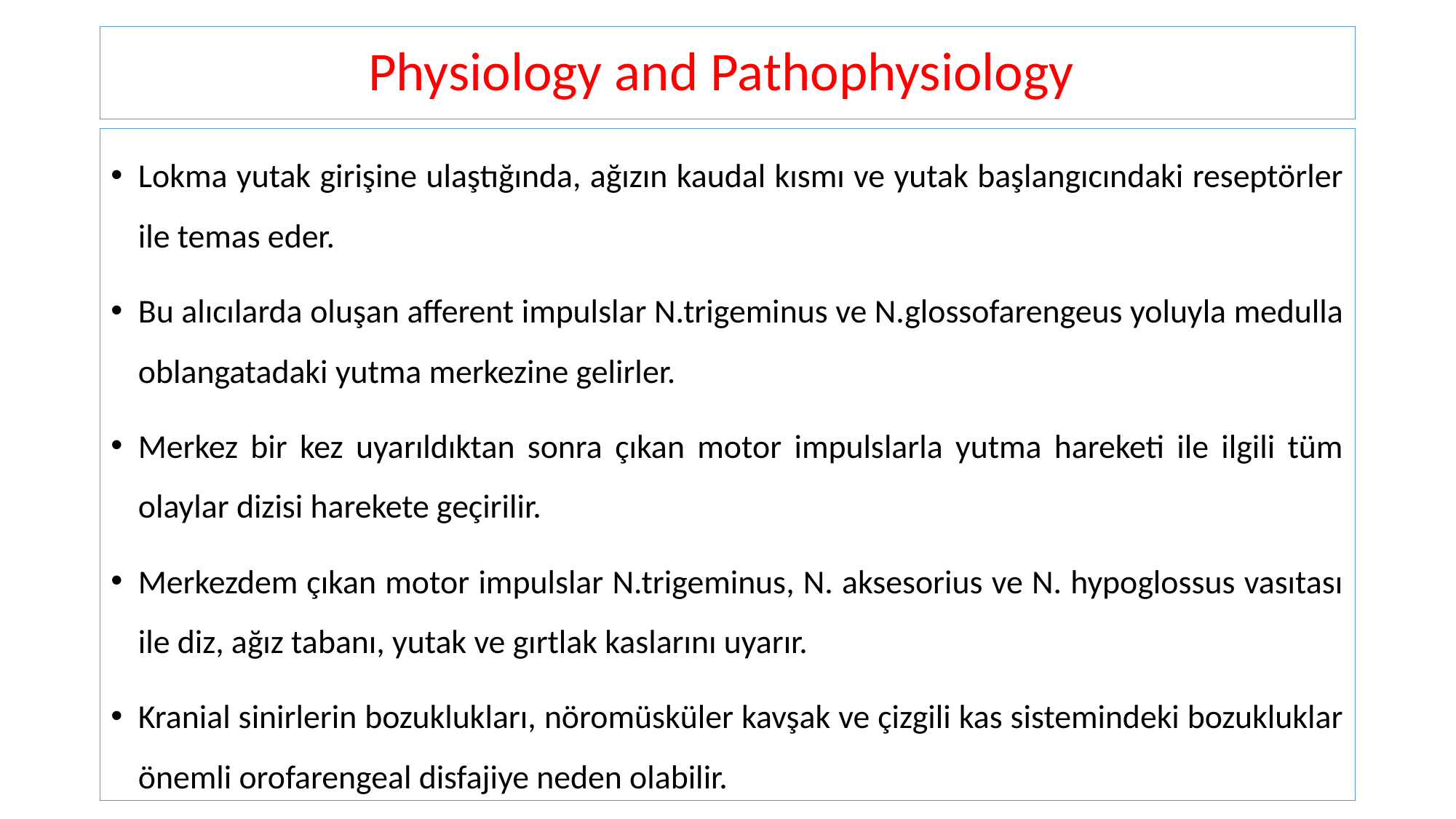

# Physiology and Pathophysiology
Lokma yutak girişine ulaştığında, ağızın kaudal kısmı ve yutak başlangıcındaki reseptörler ile temas eder.
Bu alıcılarda oluşan afferent impulslar N.trigeminus ve N.glossofarengeus yoluyla medulla oblangatadaki yutma merkezine gelirler.
Merkez bir kez uyarıldıktan sonra çıkan motor impulslarla yutma hareketi ile ilgili tüm olaylar dizisi harekete geçirilir.
Merkezdem çıkan motor impulslar N.trigeminus, N. aksesorius ve N. hypoglossus vasıtası ile diz, ağız tabanı, yutak ve gırtlak kaslarını uyarır.
Kranial sinirlerin bozuklukları, nöromüsküler kavşak ve çizgili kas sistemindeki bozukluklar önemli orofarengeal disfajiye neden olabilir.